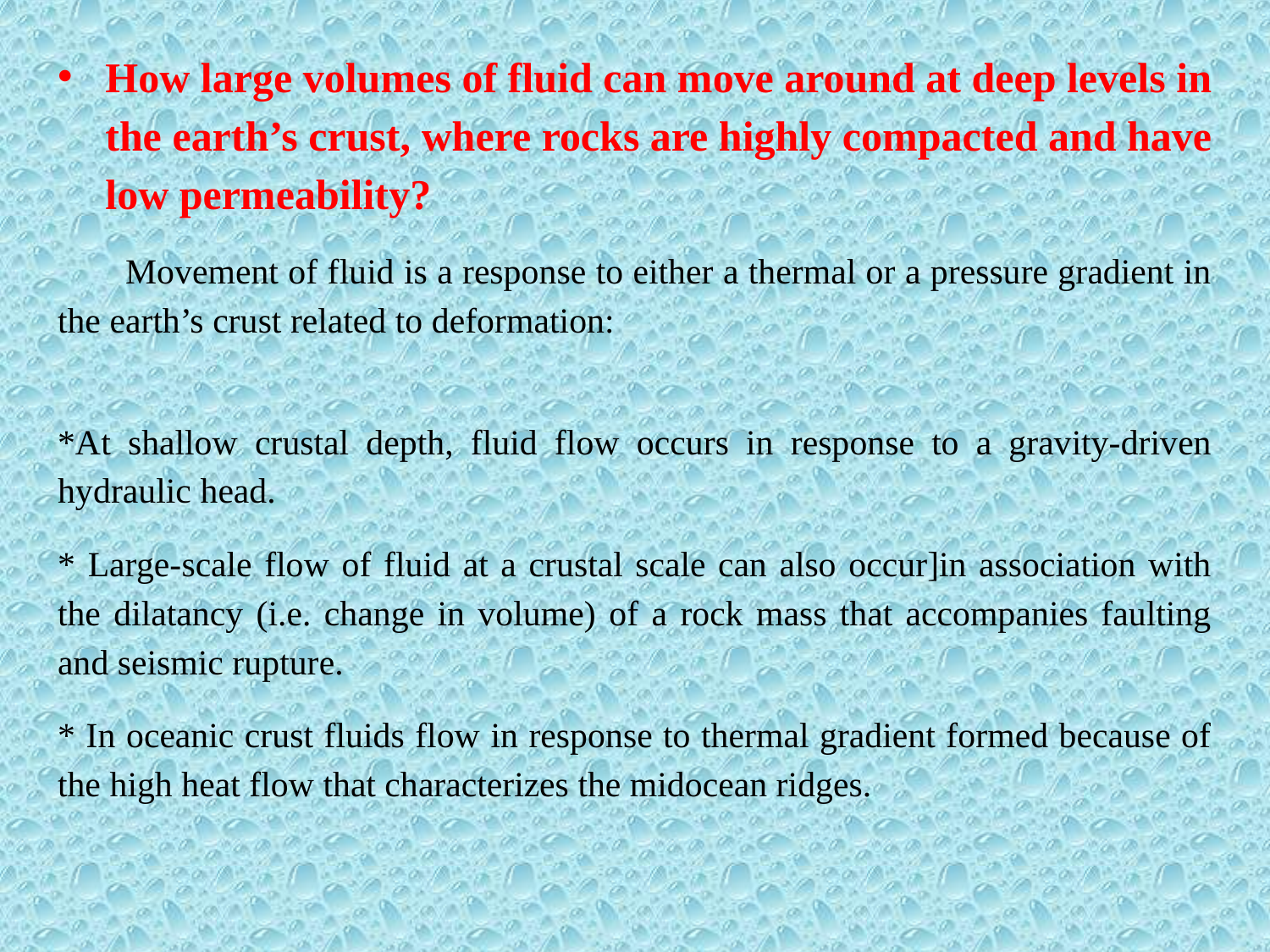

How large volumes of fluid can move around at deep levels in the earth’s crust, where rocks are highly compacted and have low permeability?
       Movement of fluid is a response to either a thermal or a pressure gradient in the earth’s crust related to deformation:
*At shallow crustal depth, fluid flow occurs in response to a gravity-driven hydraulic head.
* Large-scale flow of fluid at a crustal scale can also occur]in association with the dilatancy (i.e. change in volume) of a rock mass that accompanies faulting and seismic rupture.
* In oceanic crust fluids flow in response to thermal gradient formed because of the high heat flow that characterizes the midocean ridges.